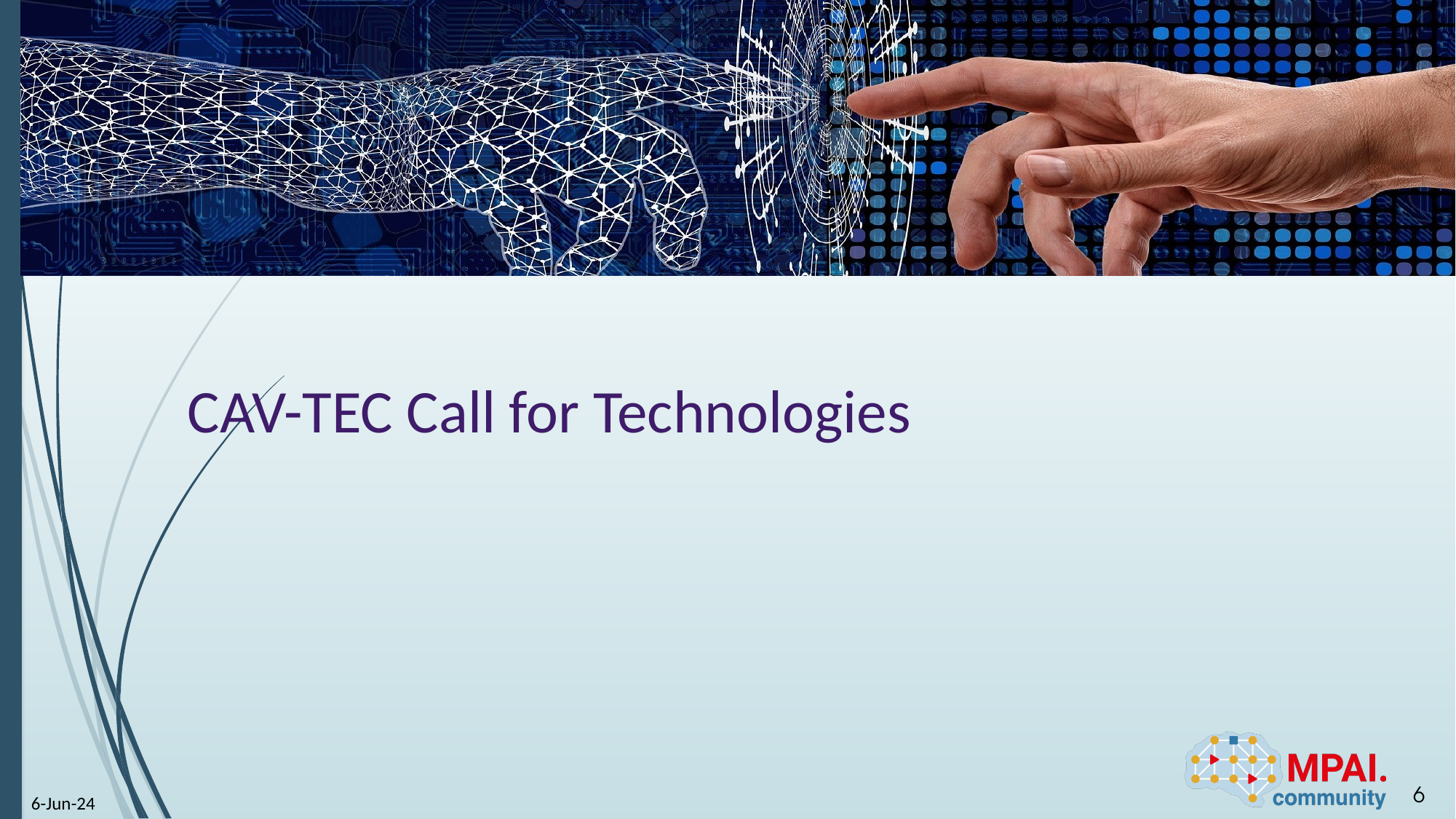

# CAV-TEC Call for Technologies

6
6-Jun-24